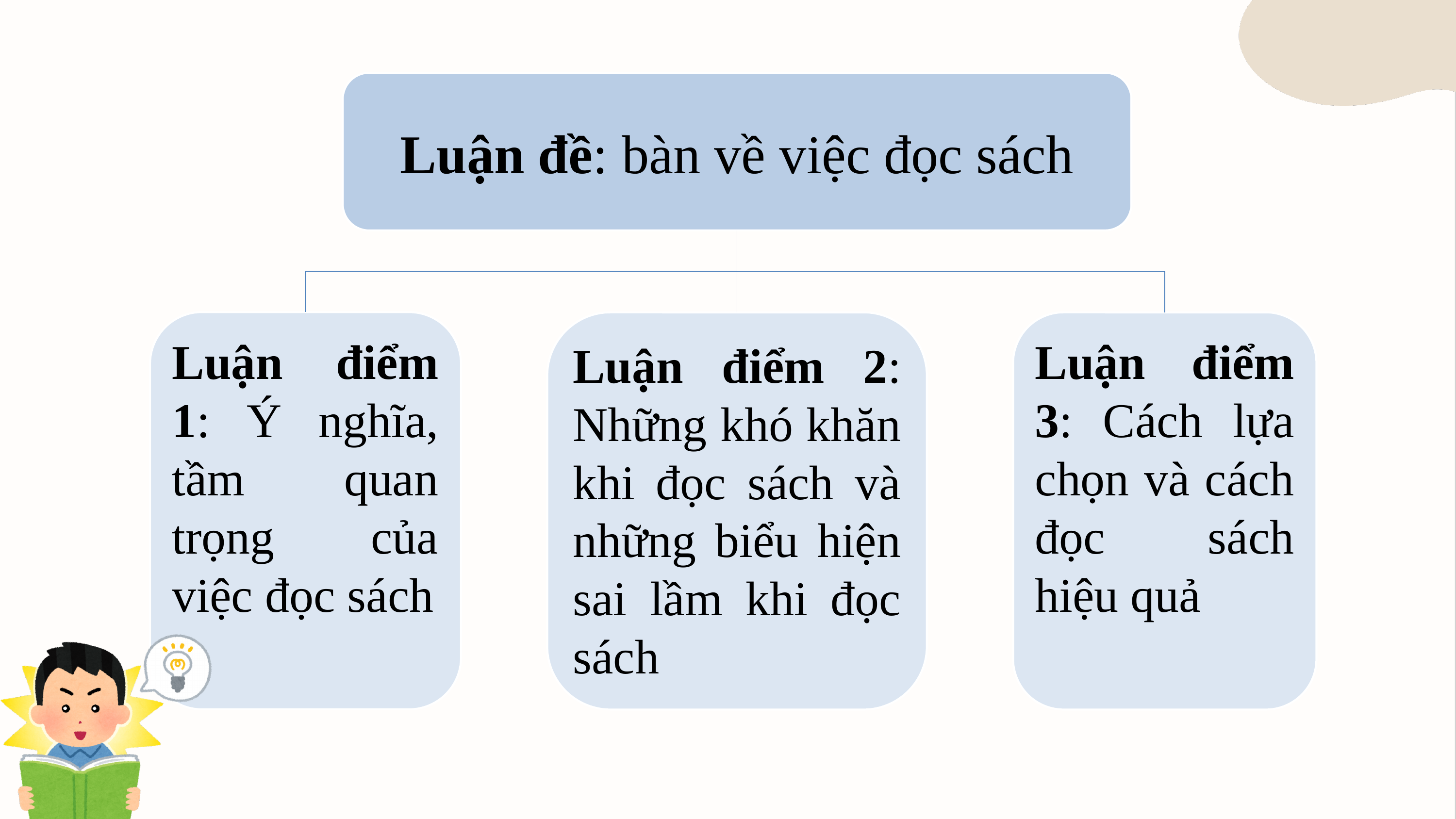

Luận đề: bàn về việc đọc sách
Luận điểm 1: Ý nghĩa, tầm quan trọng của việc đọc sách

Luận điểm 2: Những khó khăn khi đọc sách và những biểu hiện sai lầm khi đọc sách
Luận điểm 3: Cách lựa chọn và cách đọc sách hiệu quả